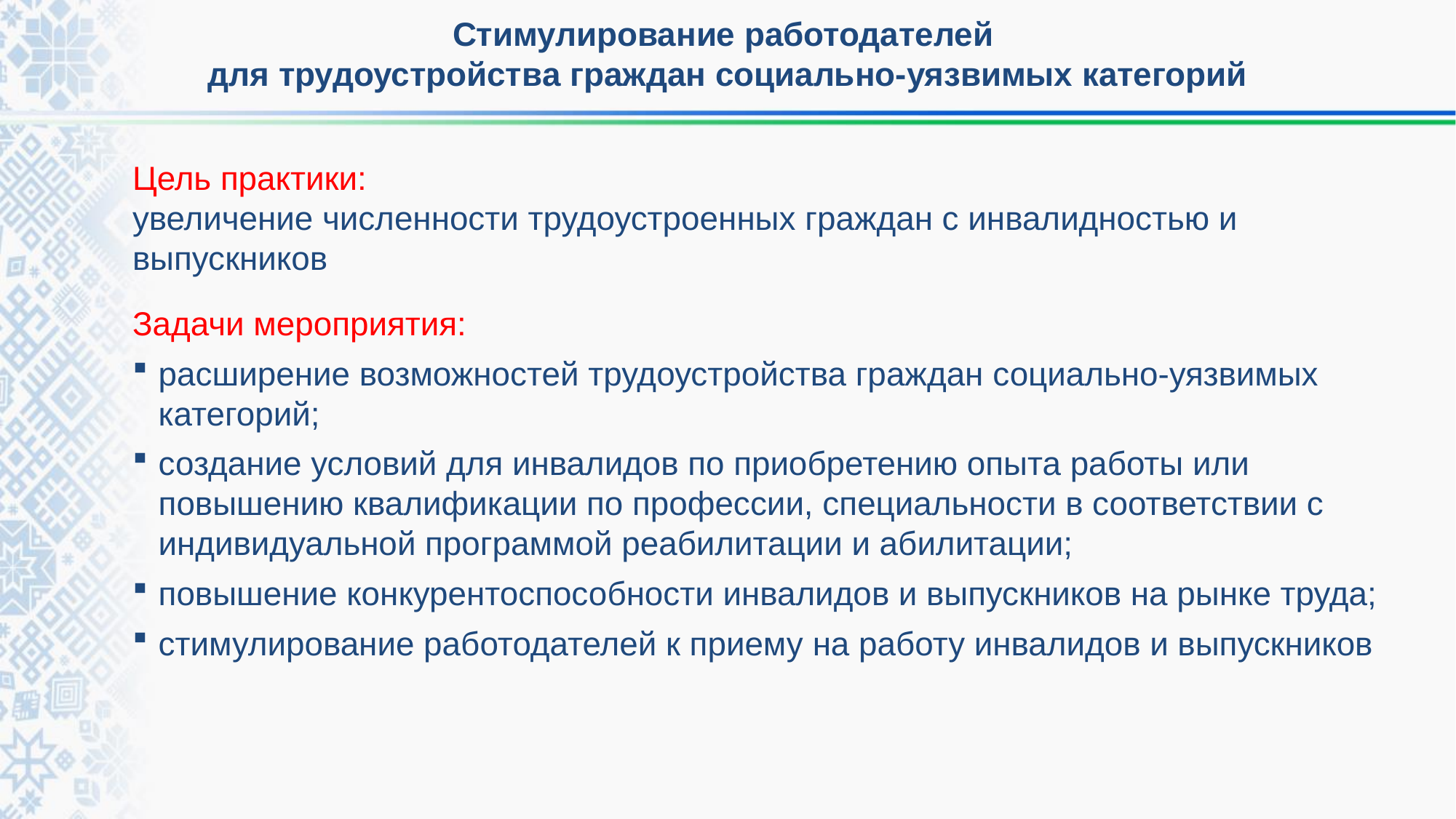

Стимулирование работодателей
для трудоустройства граждан социально-уязвимых категорий
Цель практики:
увеличение численности трудоустроенных граждан с инвалидностью и выпускников

Задачи мероприятия:
расширение возможностей трудоустройства граждан социально-уязвимых категорий;
создание условий для инвалидов по приобретению опыта работы или повышению квалификации по профессии, специальности в соответствии с индивидуальной программой реабилитации и абилитации;
повышение конкурентоспособности инвалидов и выпускников на рынке труда;
стимулирование работодателей к приему на работу инвалидов и выпускников